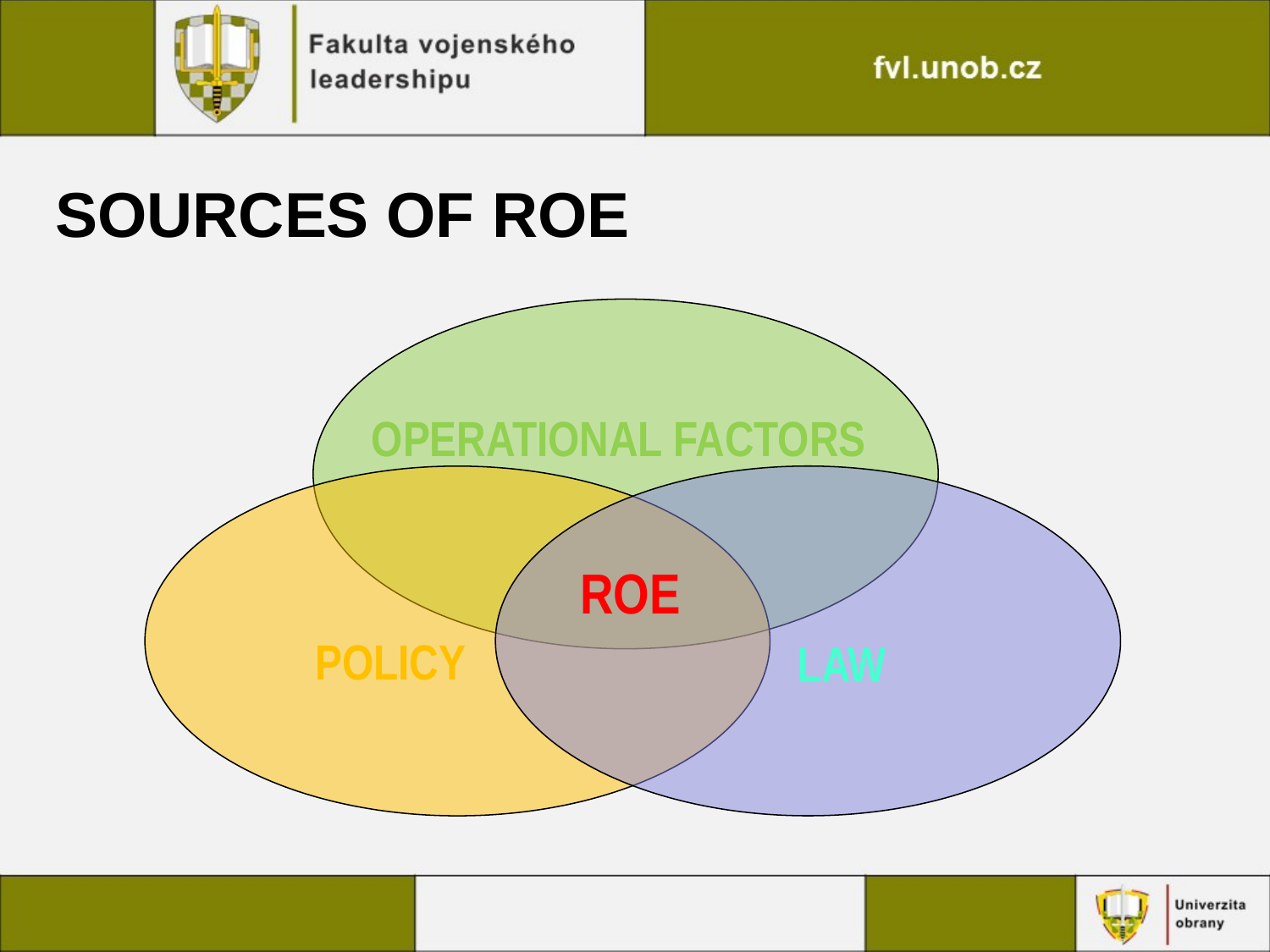

# SOURCES OF ROE

OPERATIONAL FACTORS

ROE
POLICY
LAW